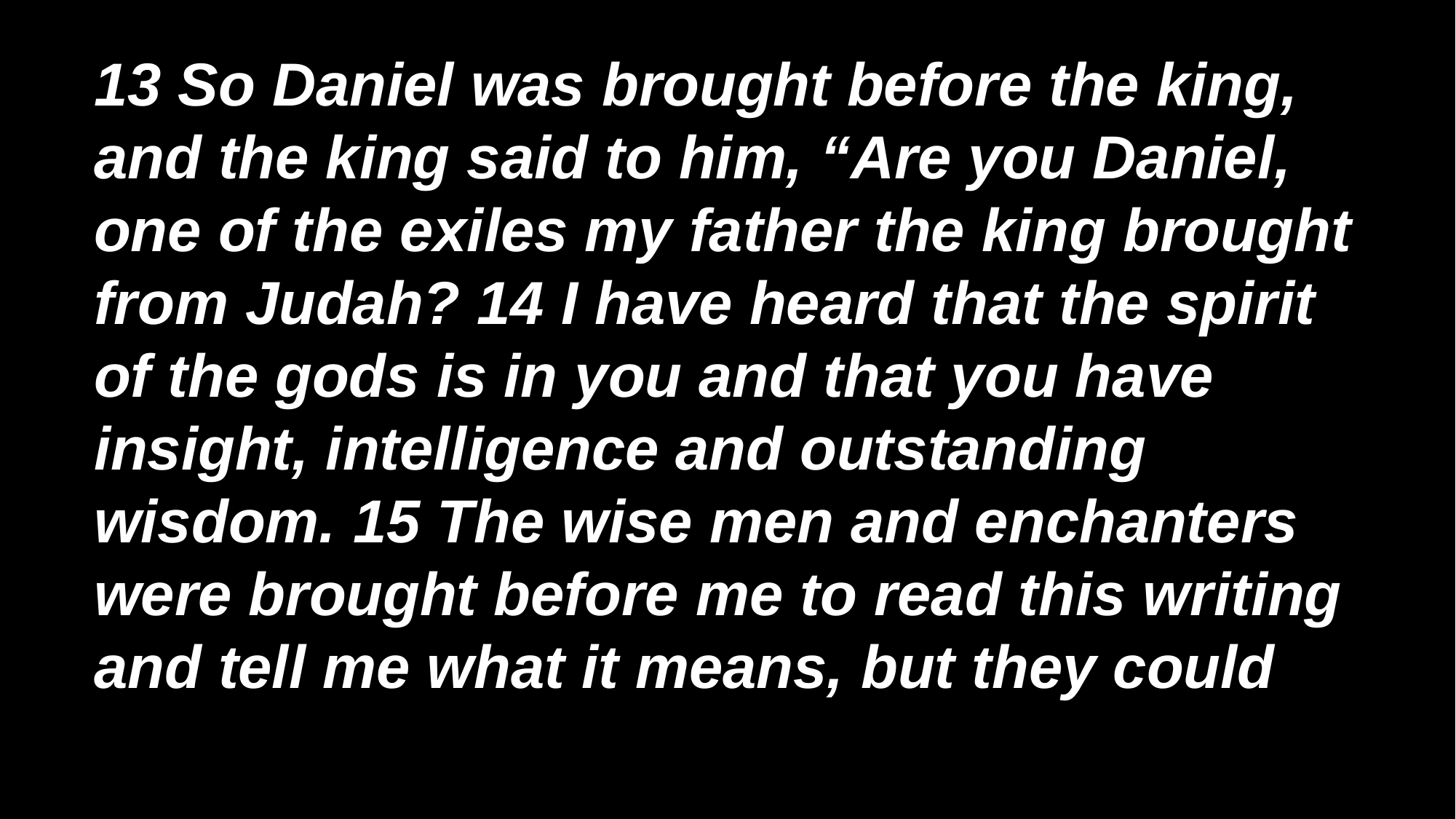

# 13 So Daniel was brought before the king, and the king said to him, “Are you Daniel, one of the exiles my father the king brought from Judah? 14 I have heard that the spirit of the gods is in you and that you have insight, intelligence and outstanding wisdom. 15 The wise men and enchanters were brought before me to read this writing and tell me what it means, but they could